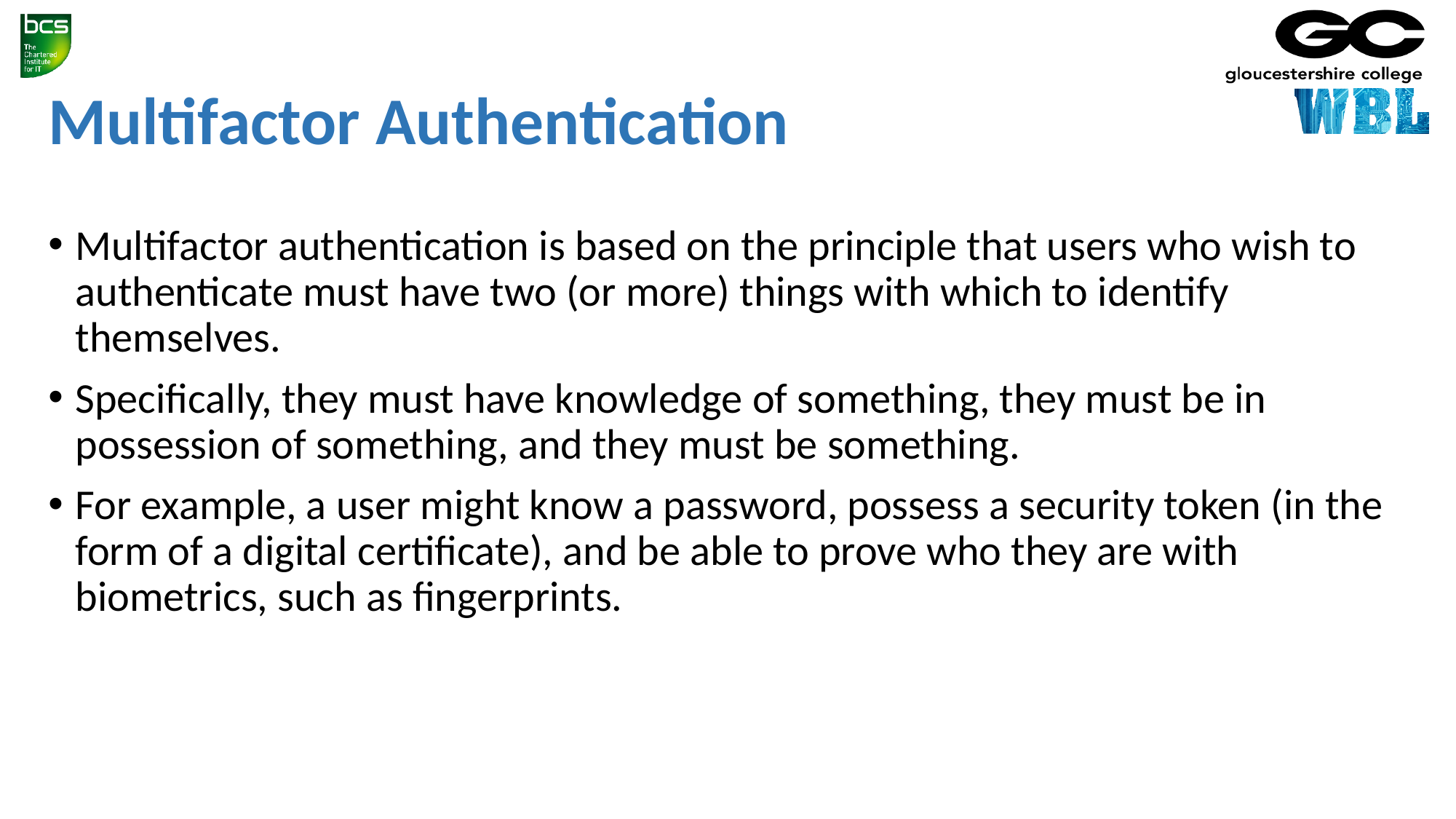

# Multifactor Authentication
Multifactor authentication is based on the principle that users who wish to authenticate must have two (or more) things with which to identify themselves.
Specifically, they must have knowledge of something, they must be in possession of something, and they must be something.
For example, a user might know a password, possess a security token (in the form of a digital certificate), and be able to prove who they are with biometrics, such as fingerprints.